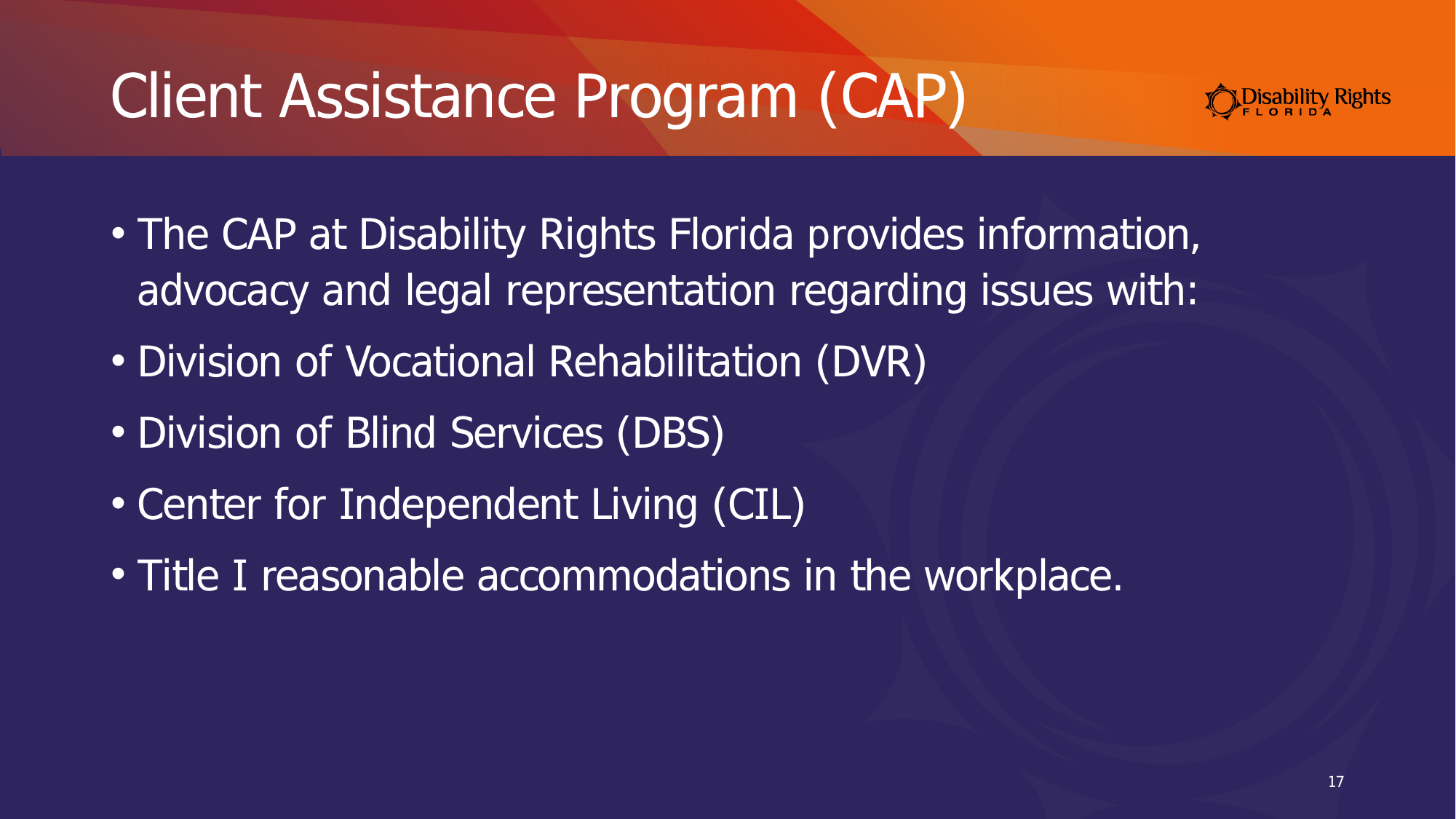

# Client Assistance Program (CAP)
The CAP at Disability Rights Florida provides information, advocacy and legal representation regarding issues with:
Division of Vocational Rehabilitation (DVR)
Division of Blind Services (DBS)
Center for Independent Living (CIL)
Title I reasonable accommodations in the workplace.
17